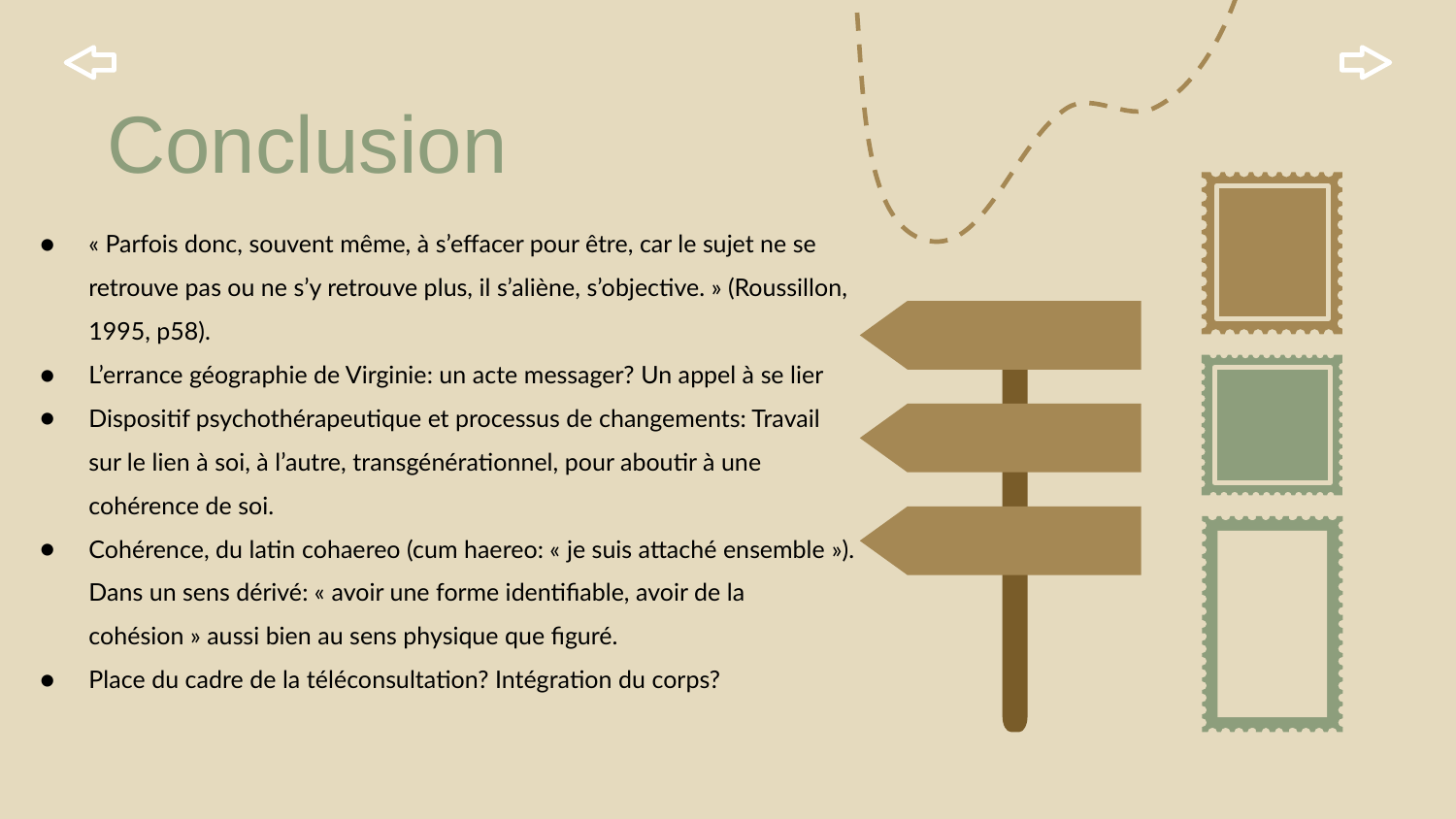

# Conclusion

« Parfois donc, souvent même, à s’effacer pour être, car le sujet ne se retrouve pas ou ne s’y retrouve plus, il s’aliène, s’objective. » (Roussillon, 1995, p58).
L’errance géographie de Virginie: un acte messager? Un appel à se lier
Dispositif psychothérapeutique et processus de changements: Travail sur le lien à soi, à l’autre, transgénérationnel, pour aboutir à une cohérence de soi.
Cohérence, du latin cohaereo (cum haereo: « je suis attaché ensemble »). Dans un sens dérivé: « avoir une forme identifiable, avoir de la cohésion » aussi bien au sens physique que figuré.
Place du cadre de la téléconsultation? Intégration du corps?